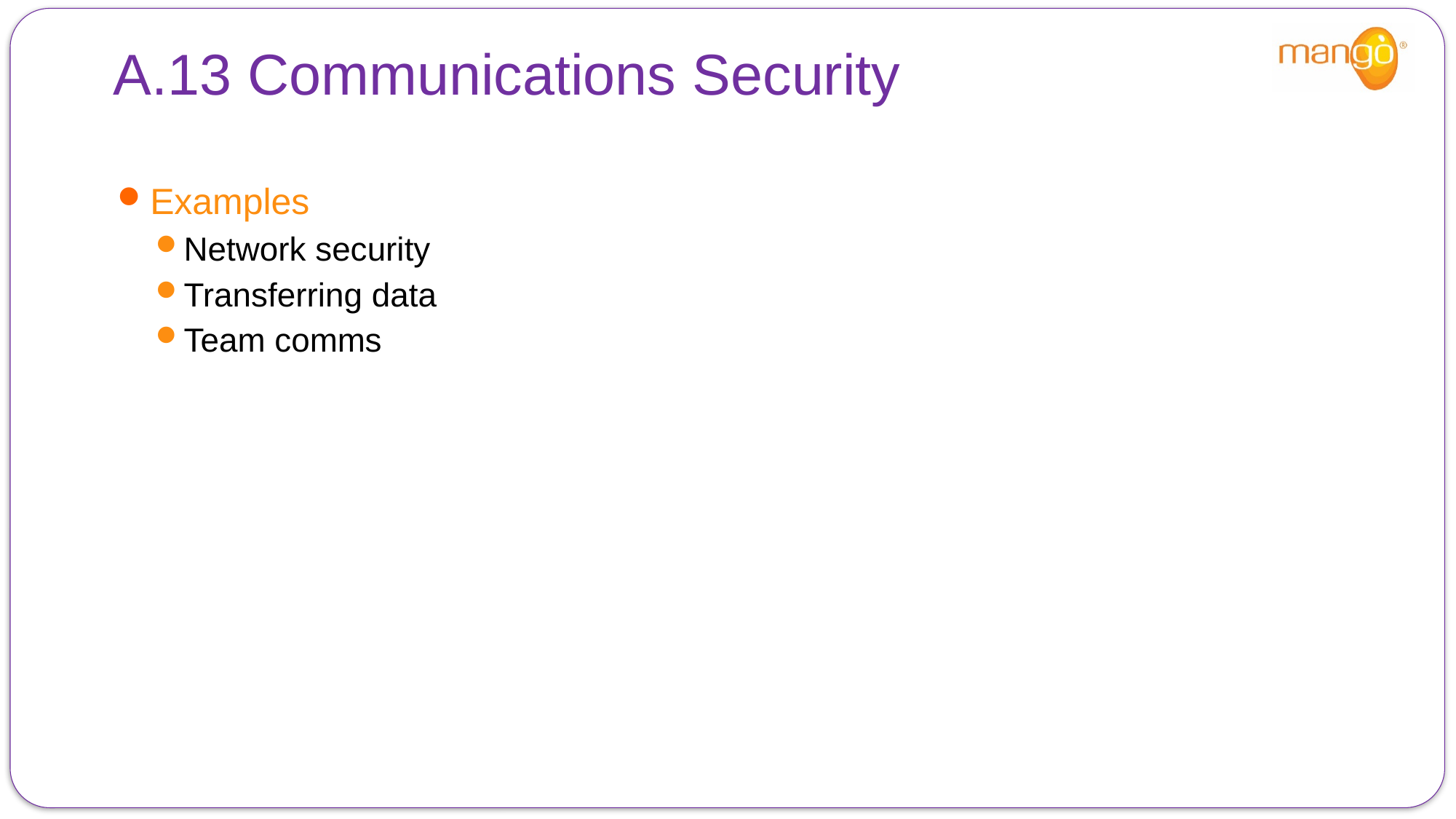

# A.13 Communications Security
Examples
Network security
Transferring data
Team comms